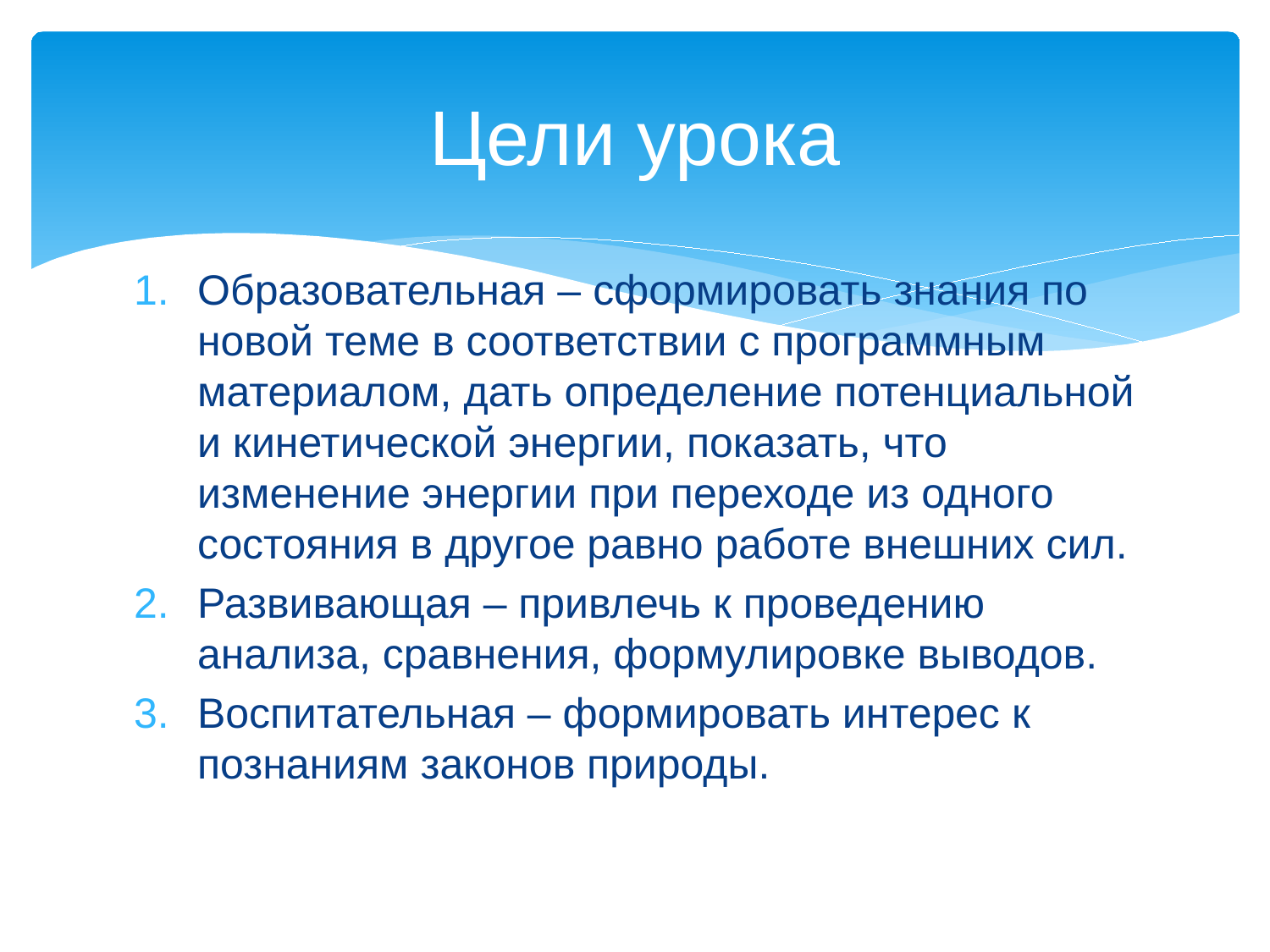

# Цели урока
Образовательная – сформировать знания по новой теме в соответствии с программным материалом, дать определение потенциальной и кинетической энергии, показать, что изменение энергии при переходе из одного состояния в другое равно работе внешних сил.
Развивающая – привлечь к проведению анализа, сравнения, формулировке выводов.
Воспитательная – формировать интерес к познаниям законов природы.